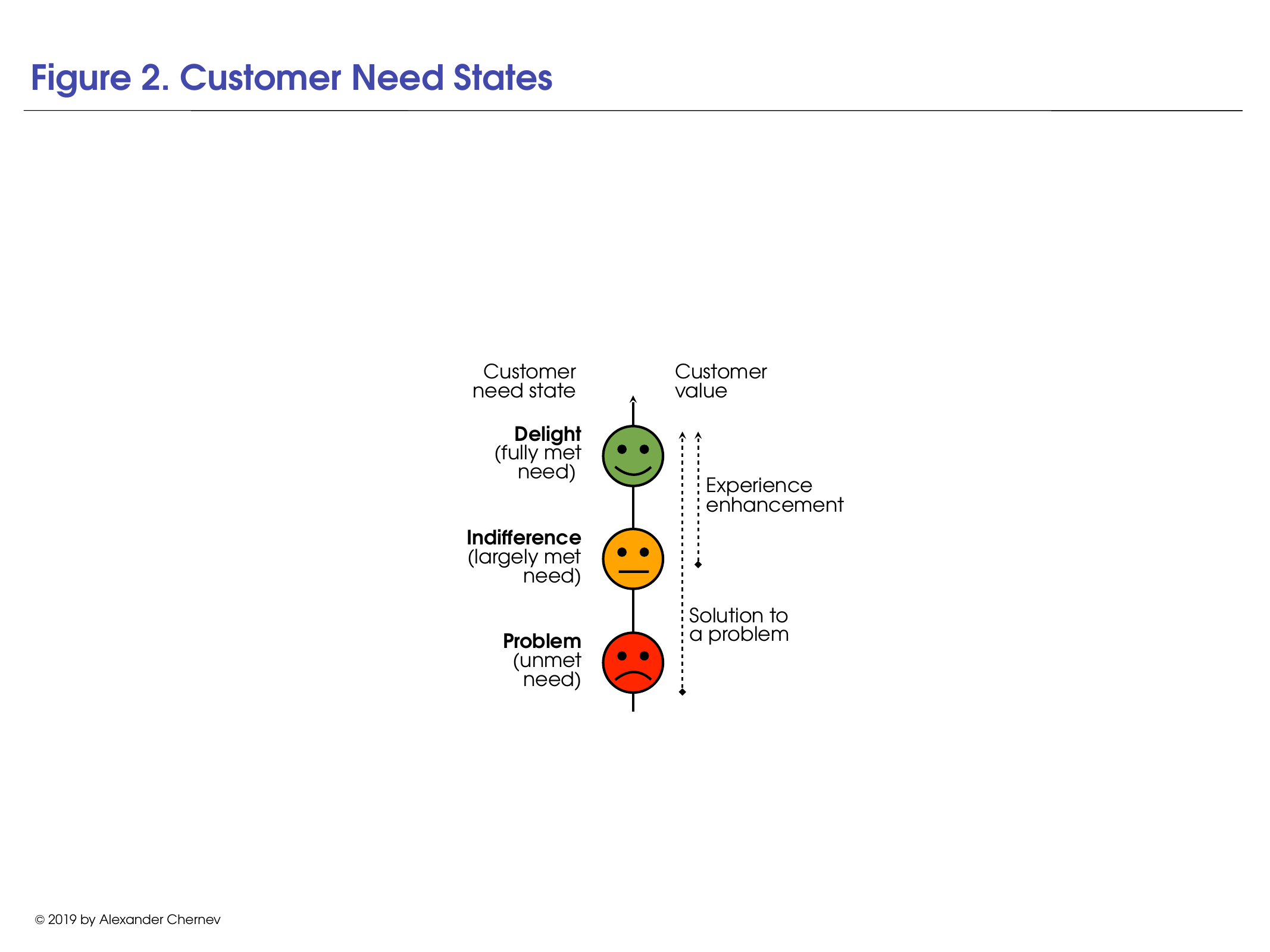

# Figure 2. Customer Need States

Customer
need state
Customer
value

Delight
(fully met need)

Experience enhancement
Indifference (largely met need)

Solution to
a problem
Problem
(unmet need)